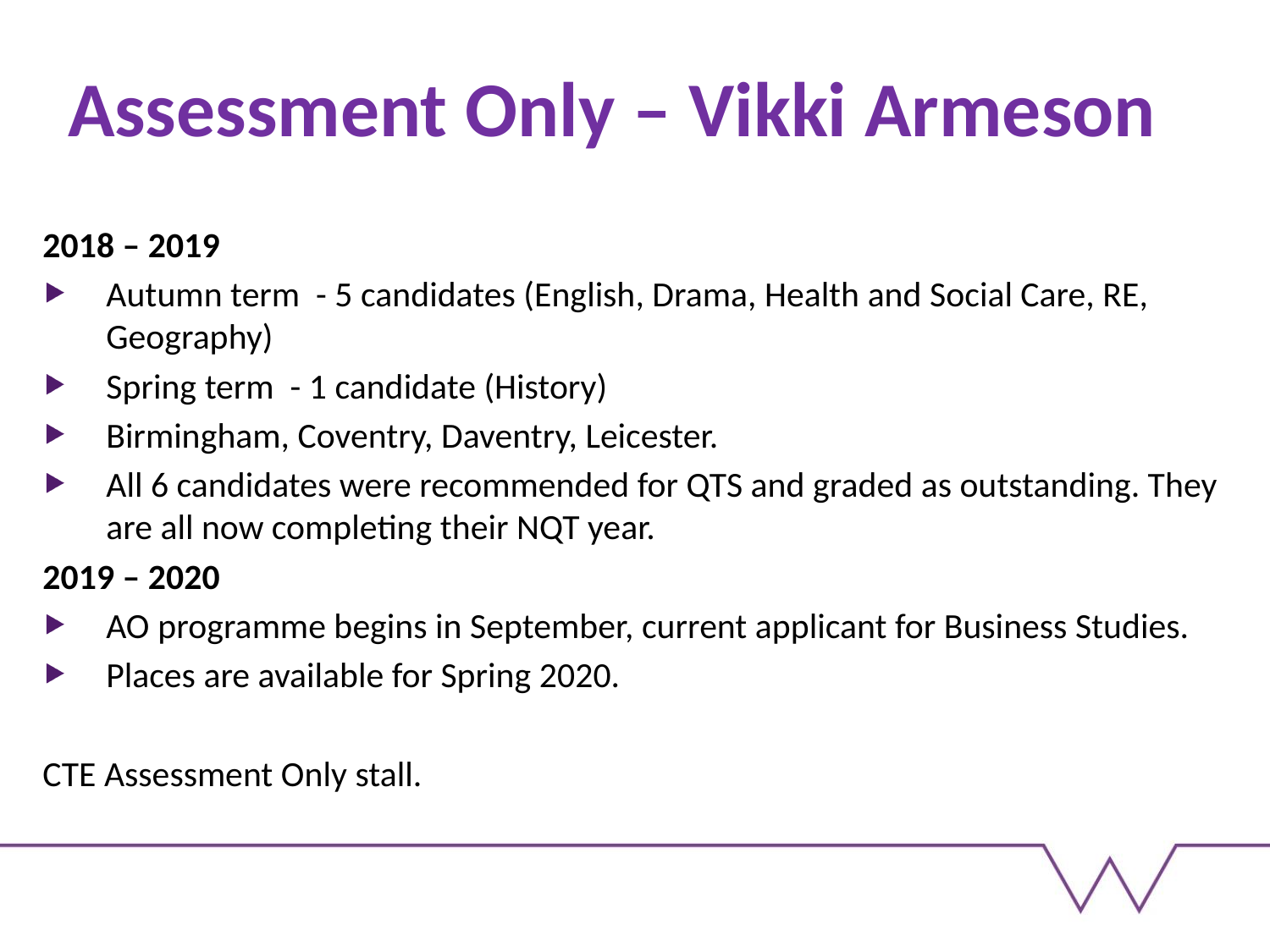

# Assessment Only – Vikki Armeson
2018 – 2019
Autumn term  - 5 candidates (English, Drama, Health and Social Care, RE, Geography)
Spring term  - 1 candidate (History)
Birmingham, Coventry, Daventry, Leicester.
All 6 candidates were recommended for QTS and graded as outstanding. They are all now completing their NQT year.
2019 – 2020
AO programme begins in September, current applicant for Business Studies.
Places are available for Spring 2020.

CTE Assessment Only stall.